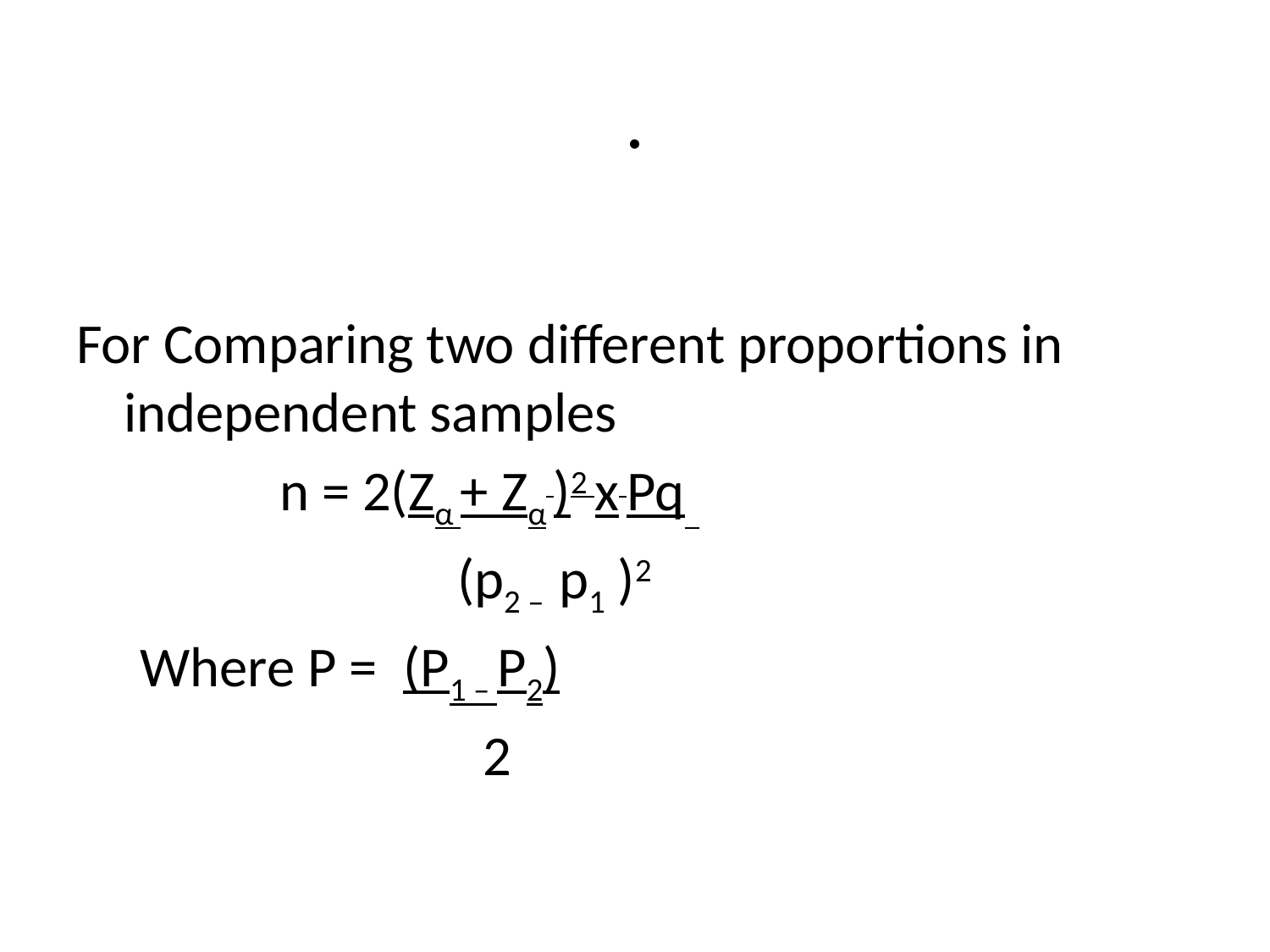

# .

For Comparing two different proportions in independent samples
                n = 2(Zα + Zα )2 x Pq
                              (p2 –  p1 )2
     Where P =  (P1 – P2)
                                2